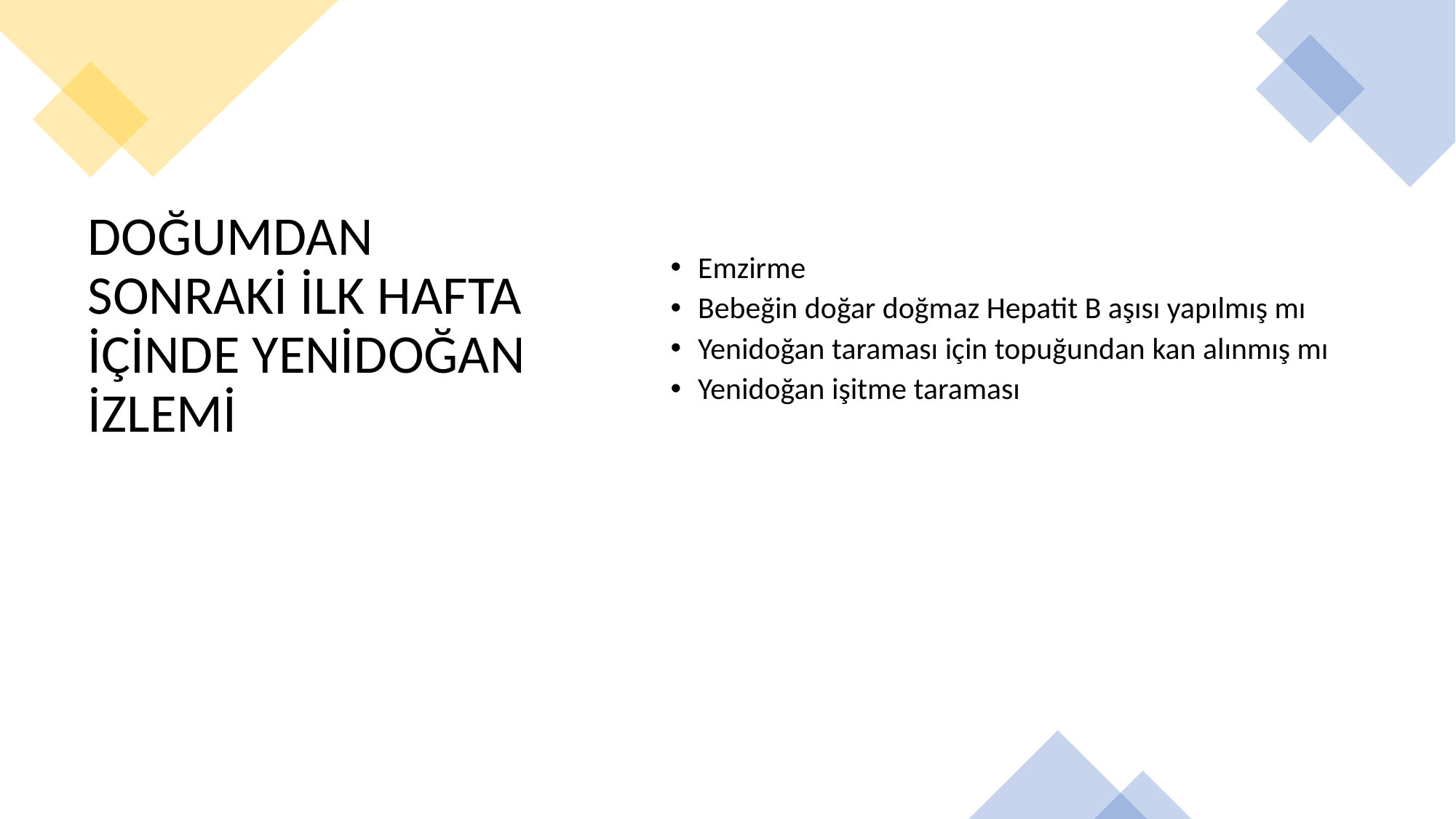

Emzirme
Bebeğin doğar doğmaz Hepatit B aşısı yapılmış mı
Yenidoğan taraması için topuğundan kan alınmış mı
Yenidoğan işitme taraması

# DOĞUMDAN SONRAKİ İLK HAFTA İÇİNDE YENİDOĞAN İZLEMİ